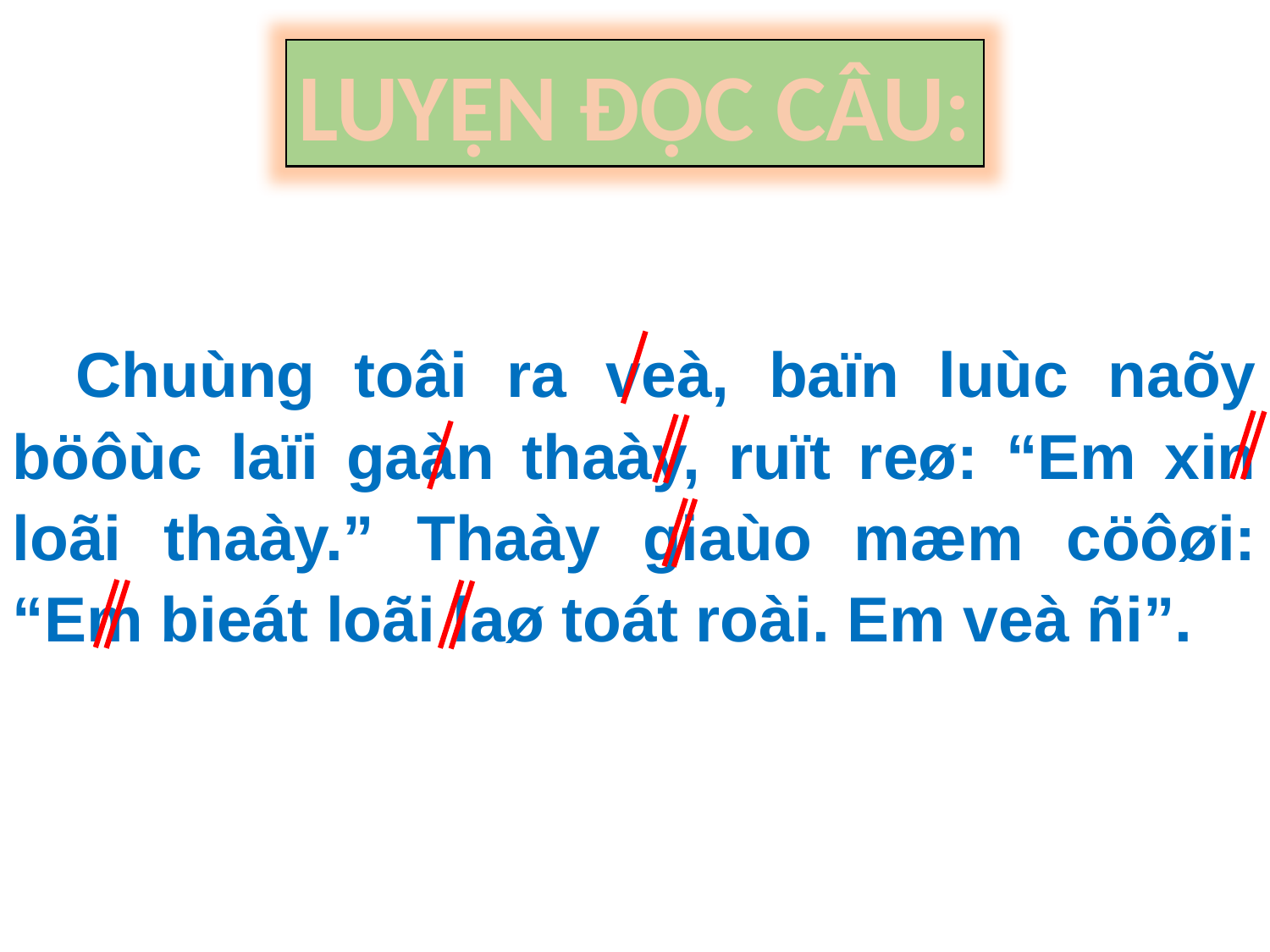

LUYỆN ĐỌC CÂU:

Chuùng toâi ra veà, baïn luùc naõy böôùc laïi gaàn thaày, ruït reø: “Em xin loãi thaày.” Thaày giaùo mæm cöôøi: “Em bieát loãi laø toát roài. Em veà ñi”.